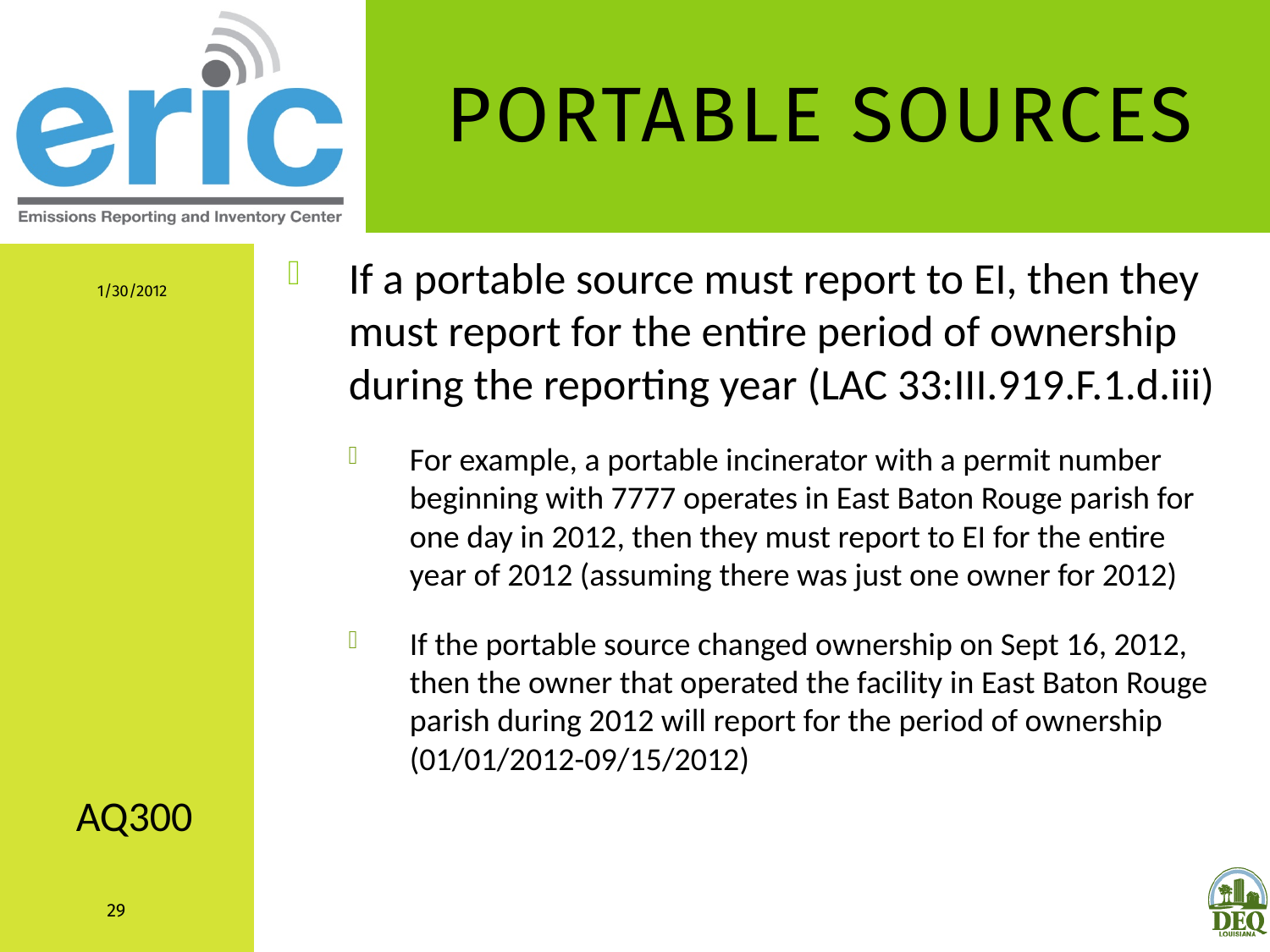

# Portable Sources
If a portable source must report to EI, then they must report for the entire period of ownership during the reporting year (LAC 33:III.919.F.1.d.iii)
For example, a portable incinerator with a permit number beginning with 7777 operates in East Baton Rouge parish for one day in 2012, then they must report to EI for the entire year of 2012 (assuming there was just one owner for 2012)
If the portable source changed ownership on Sept 16, 2012, then the owner that operated the facility in East Baton Rouge parish during 2012 will report for the period of ownership (01/01/2012-09/15/2012)

1/30/2012
AQ300
29